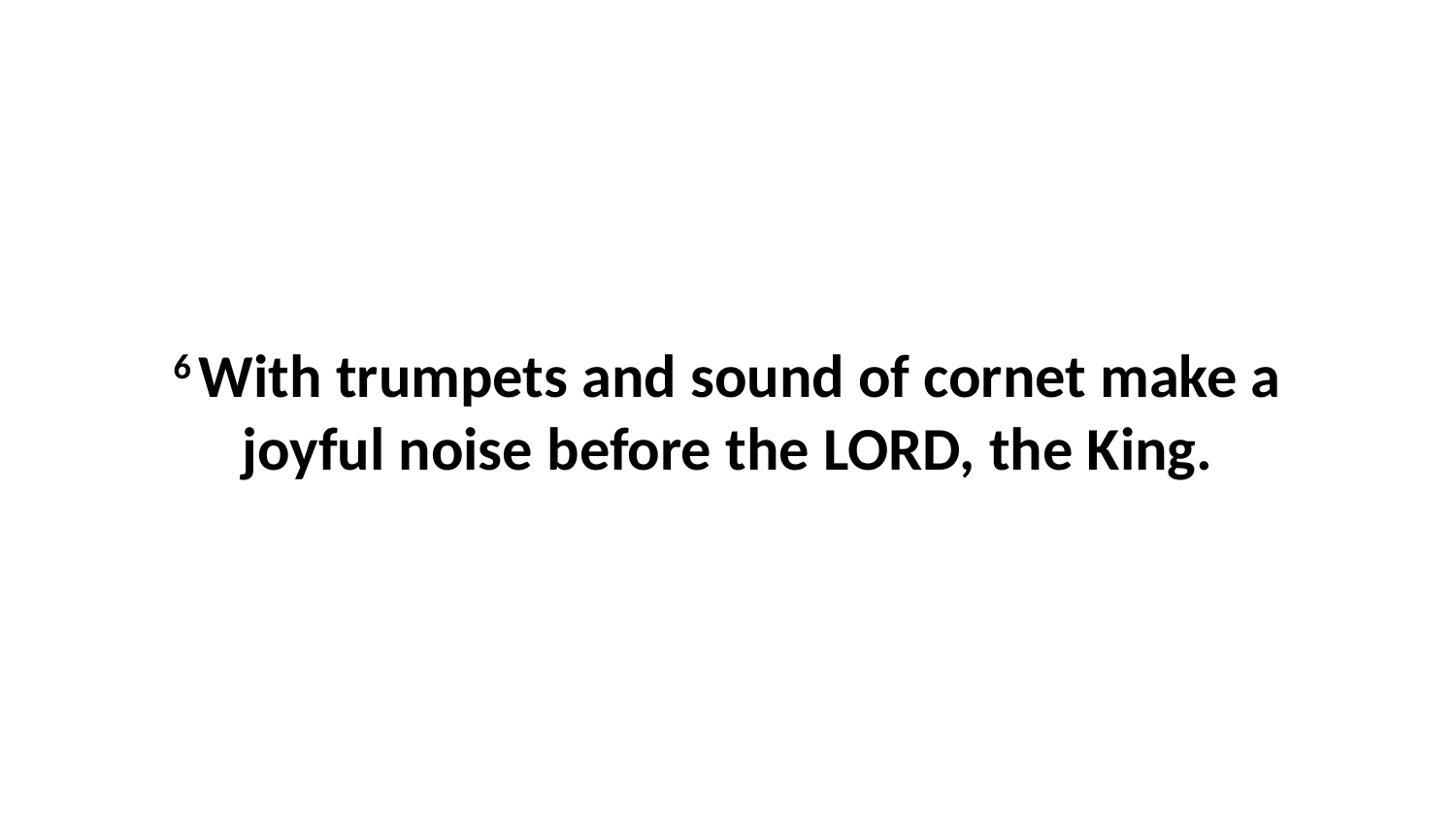

6 With trumpets and sound of cornet make a joyful noise before the LORD, the King.